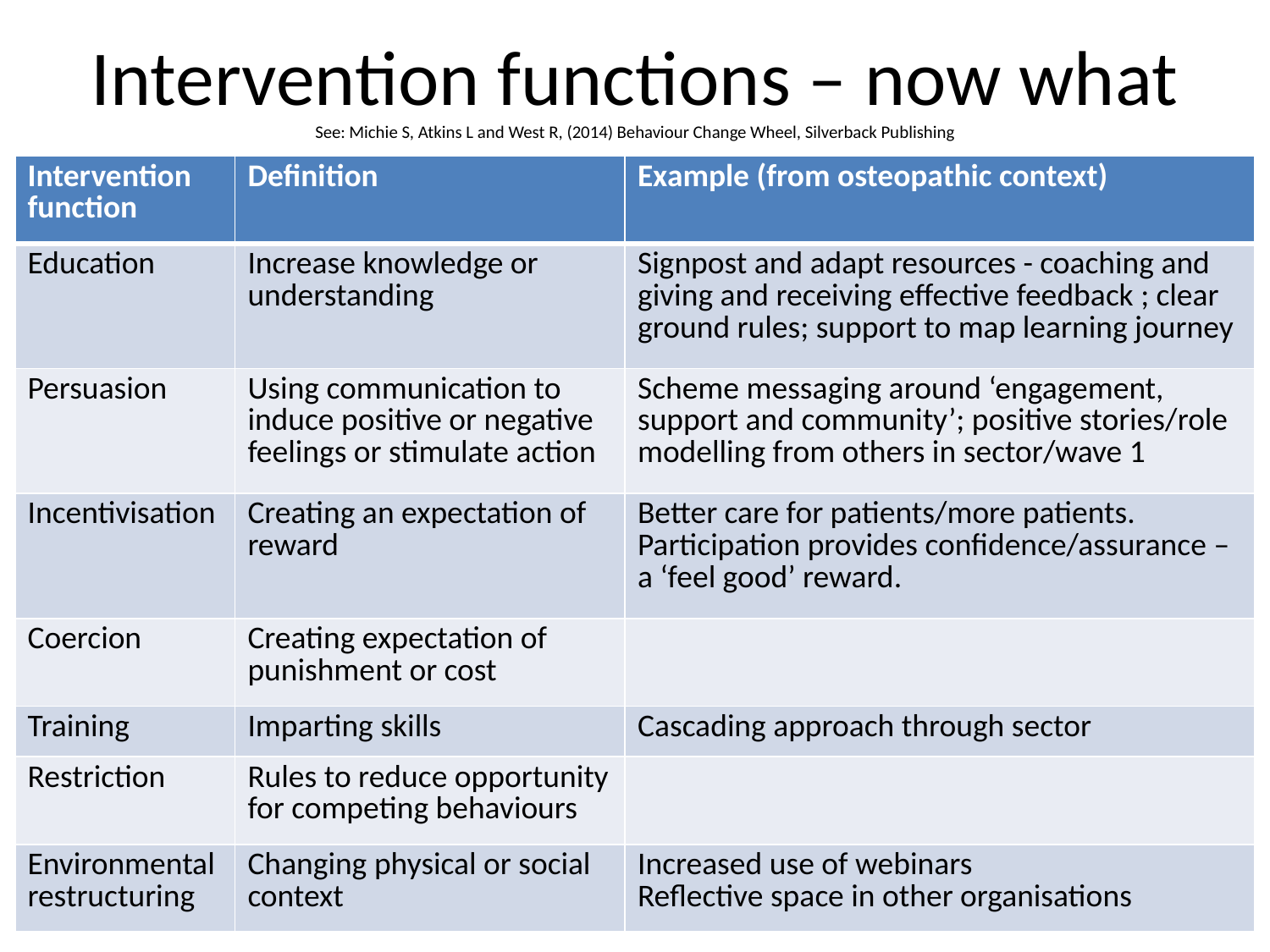

# Intervention functions – now what See: Michie S, Atkins L and West R, (2014) Behaviour Change Wheel, Silverback Publishing
| Intervention function | Definition | Example (from osteopathic context) |
| --- | --- | --- |
| Education | Increase knowledge or understanding | Signpost and adapt resources - coaching and giving and receiving effective feedback ; clear ground rules; support to map learning journey |
| Persuasion | Using communication to induce positive or negative feelings or stimulate action | Scheme messaging around ‘engagement, support and community’; positive stories/role modelling from others in sector/wave 1 |
| Incentivisation | Creating an expectation of reward | Better care for patients/more patients. Participation provides confidence/assurance – a ‘feel good’ reward. |
| Coercion | Creating expectation of punishment or cost |  |
| Training | Imparting skills | Cascading approach through sector |
| Restriction | Rules to reduce opportunity for competing behaviours |  |
| Environmental restructuring | Changing physical or social context | Increased use of webinars Reflective space in other organisations |